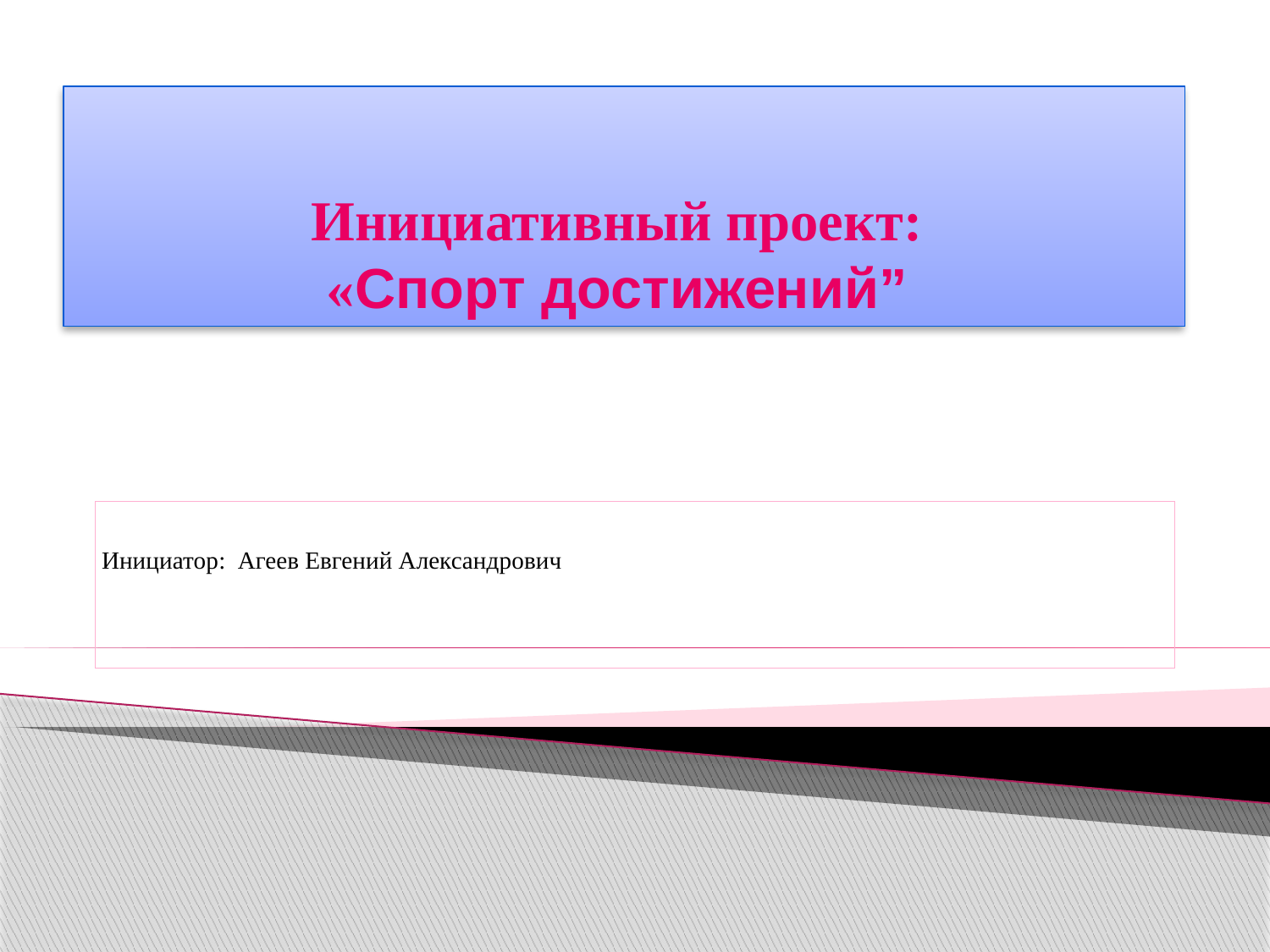

# Инициативный проект: «Спорт достижений”

Инициатор:  Агеев Евгений Александрович